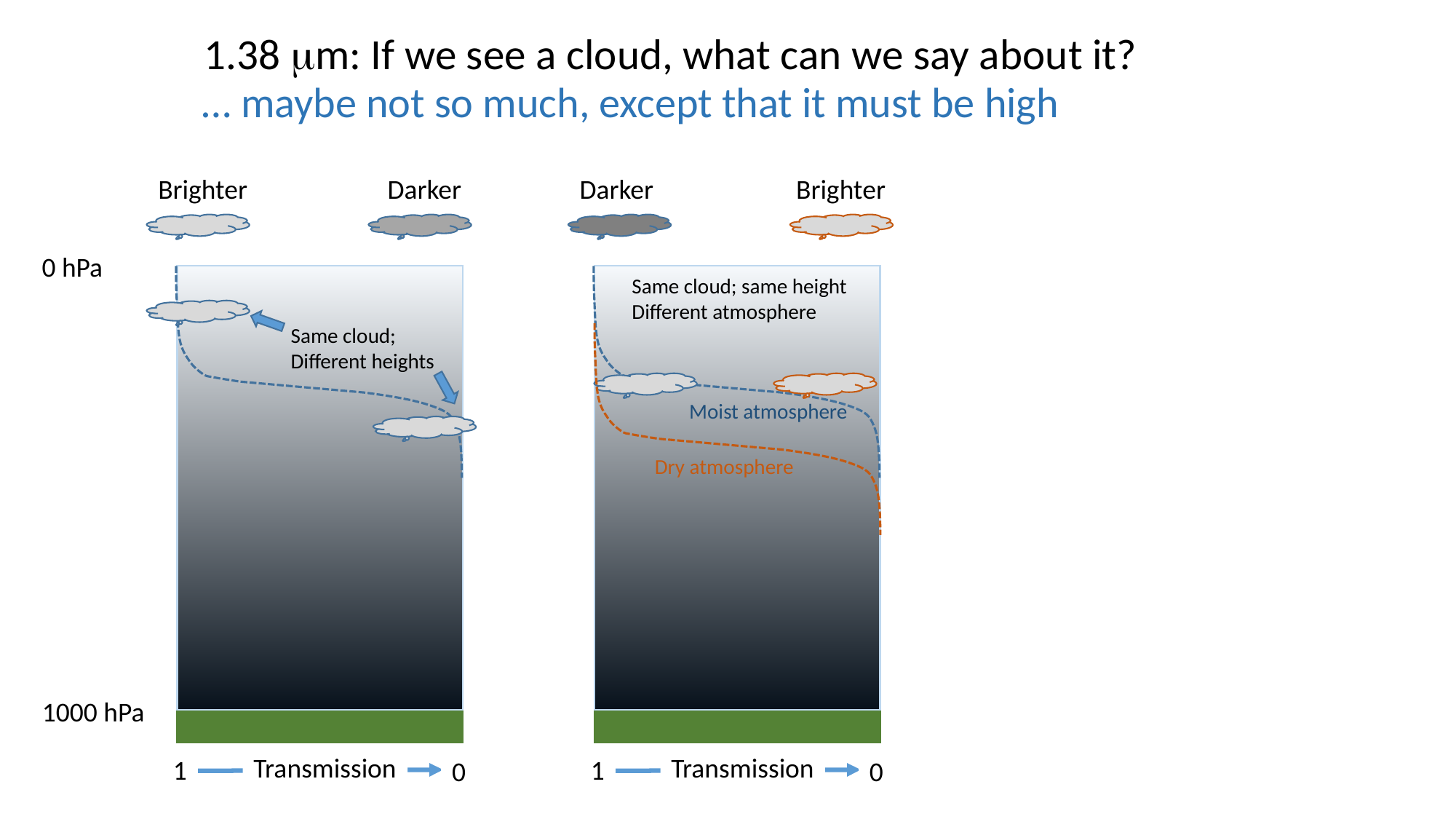

# 1.38 μm: If we see a cloud, what can we say about it?
… maybe not so much, except that it must be high
Darker
Brighter

Brighter
Darker

0 hPa

Transmission
1
0

Transmission
1
0

Moist atmosphere
Same cloud; same height
Different atmosphere

Same cloud;
Different heights

Dry atmosphere
1000 hPa